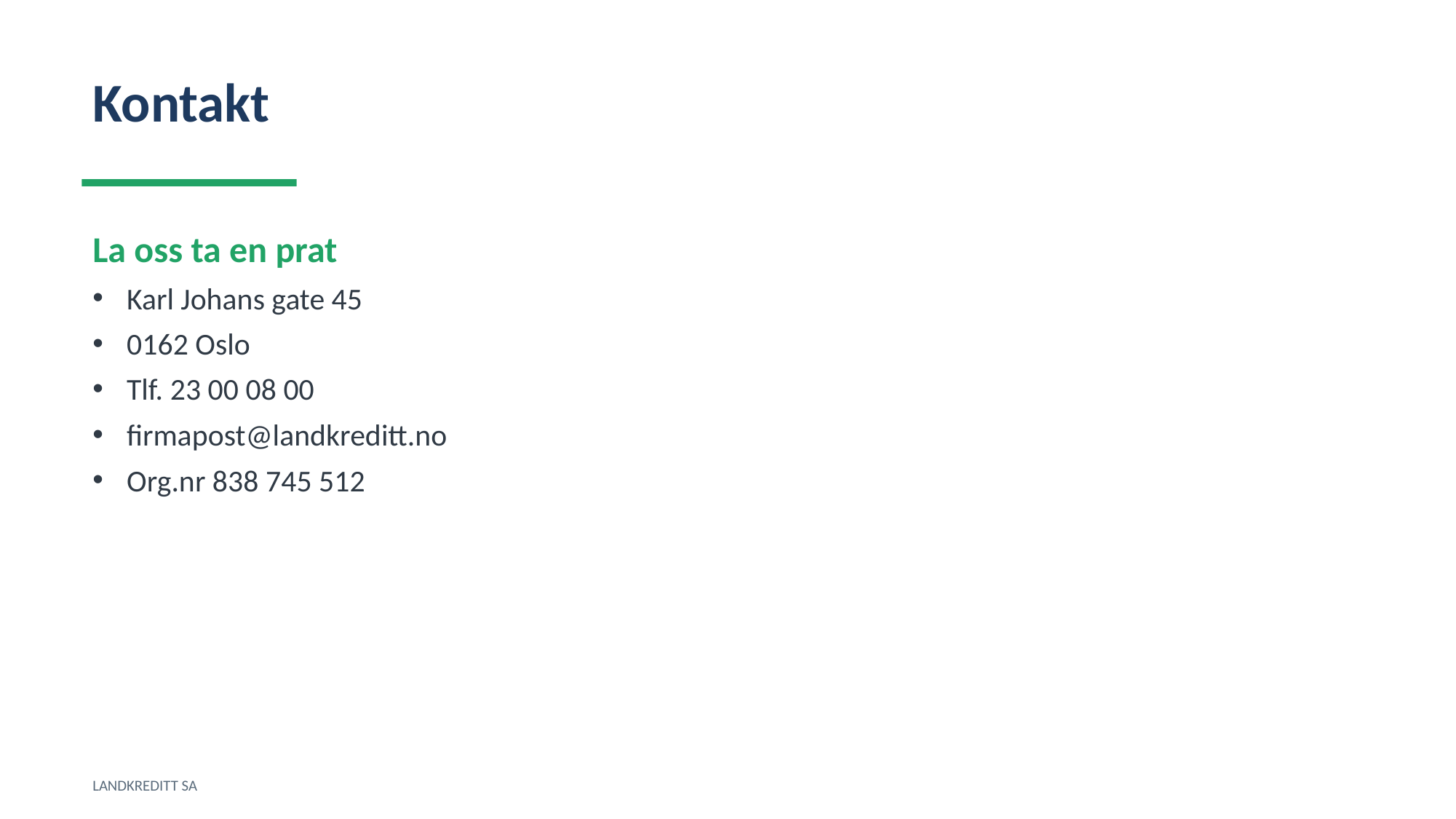

Kontakt

La oss ta en prat
Karl Johans gate 45
0162 Oslo
Tlf. 23 00 08 00
firmapost@landkreditt.no
Org.nr 838 745 512
LANDKREDITT SA